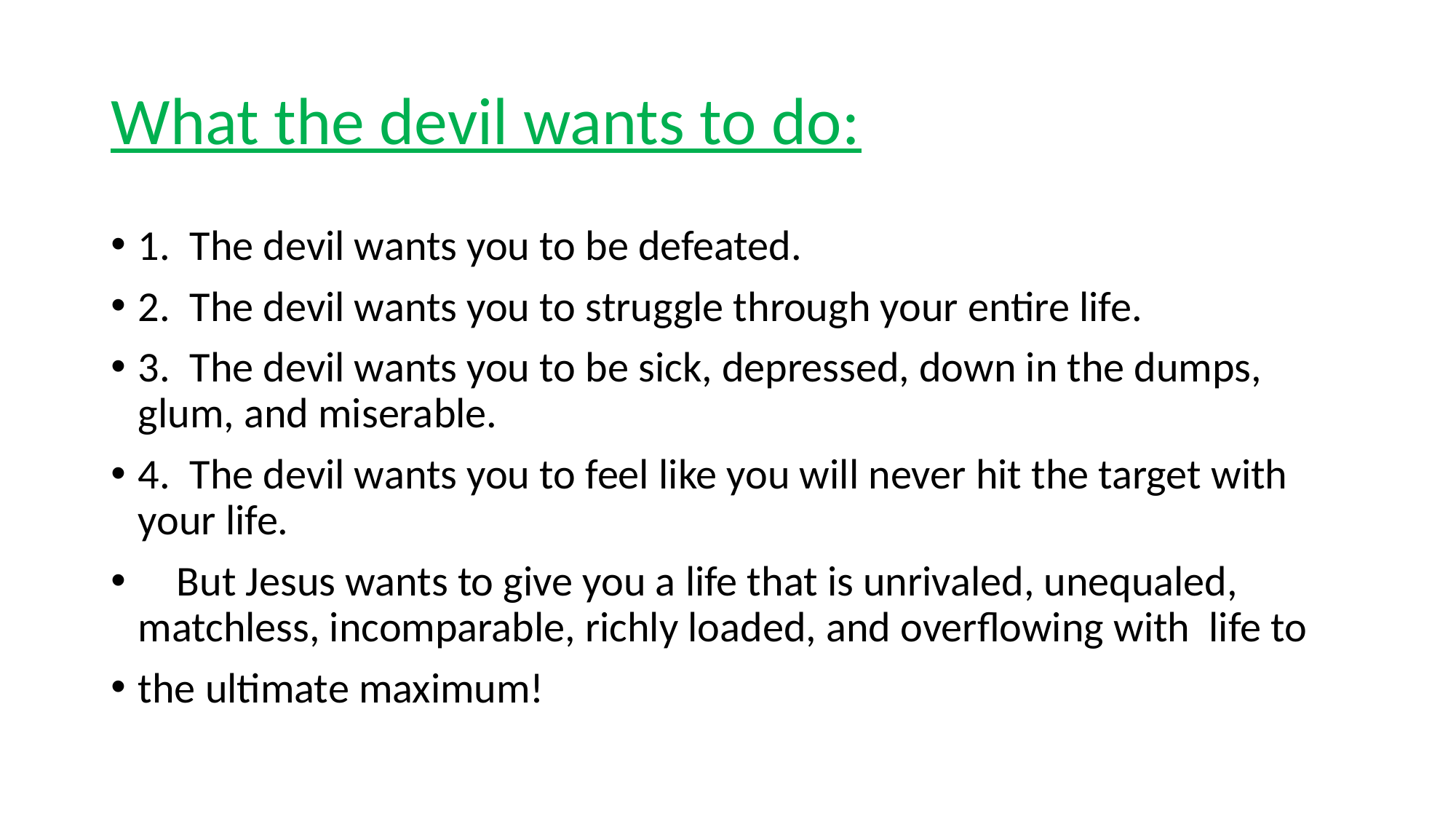

# What the devil wants to do:
1.  The devil wants you to be defeated.
2.  The devil wants you to struggle through your entire life.
3.  The devil wants you to be sick, depressed, down in the dumps, glum, and miserable.
4.  The devil wants you to feel like you will never hit the target with your life.
    But Jesus wants to give you a life that is unrivaled, unequaled, matchless, incomparable, richly loaded, and overflowing with  life to
the ultimate maximum!